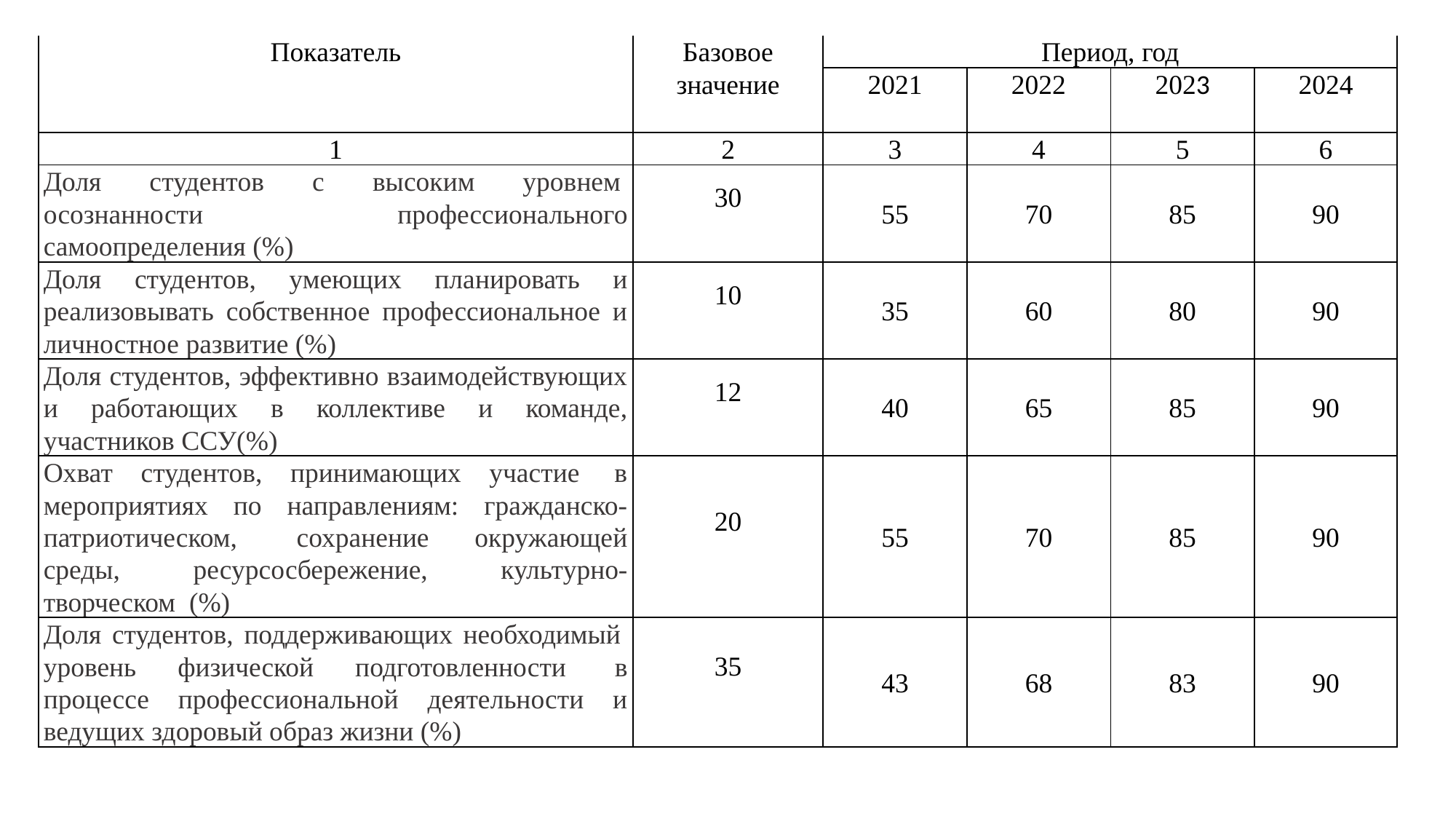

| Показатель | Базовое значение | Период, год |  |  |  |
| --- | --- | --- | --- | --- | --- |
|  |  | 2021 | 2022 | 2023 | 2024 |
| 1 | 2 | 3 | 4 | 5 | 6 |
| Доля студентов с высоким уровнем  осознанности профессионального самоопределения (%) | 30 | 55 | 70 | 85 | 90 |
| Доля студентов, умеющих планировать и реализовывать собственное профессиональное и личностное развитие (%) | 10 | 35 | 60 | 80 | 90 |
| Доля студентов, эффективно взаимодействующих и работающих в коллективе и команде, участников ССУ(%) | 12 | 40 | 65 | 85 | 90 |
| Охват студентов, принимающих участие  в мероприятиях по направлениям: гражданско-патриотическом,   сохранение окружающей среды, ресурсосбережение, культурно-творческом  (%) | 20 | 55 | 70 | 85 | 90 |
| Доля студентов, поддерживающих необходимый  уровень физической подготовленности  в процессе профессиональной деятельности и ведущих здоровый образ жизни (%) | 35 | 43 | 68 | 83 | 90 |